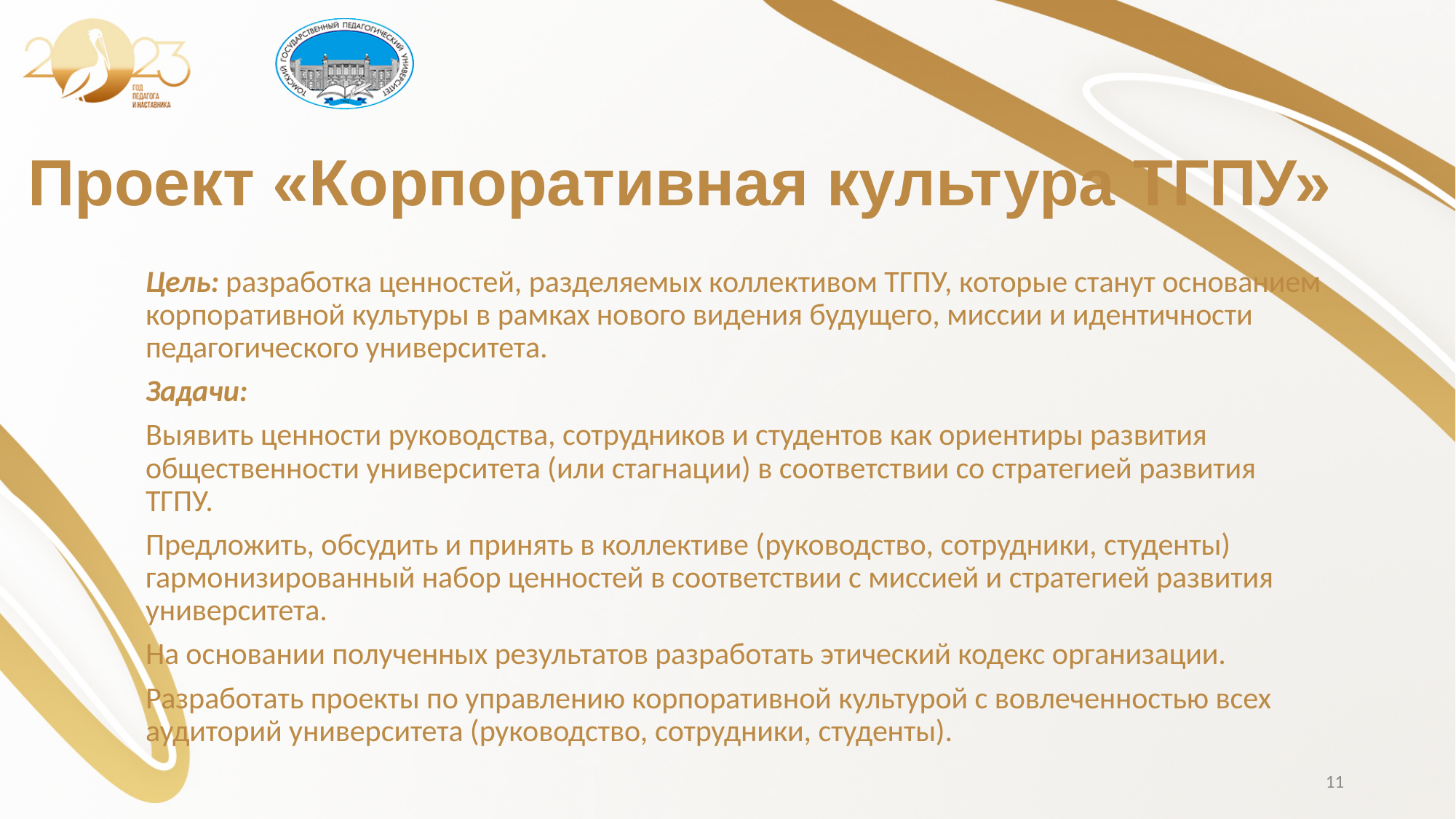

Проект «Корпоративная культура ТГПУ»
Цель: разработка ценностей, разделяемых коллективом ТГПУ, которые станут основанием корпоративной культуры в рамках нового видения будущего, миссии и идентичности педагогического университета.
Задачи:
Выявить ценности руководства, сотрудников и студентов как ориентиры развития общественности университета (или стагнации) в соответствии со стратегией развития ТГПУ.
Предложить, обсудить и принять в коллективе (руководство, сотрудники, студенты) гармонизированный набор ценностей в соответствии с миссией и стратегией развития университета.
На основании полученных результатов разработать этический кодекс организации.
Разработать проекты по управлению корпоративной культурой с вовлеченностью всех аудиторий университета (руководство, сотрудники, студенты).

11